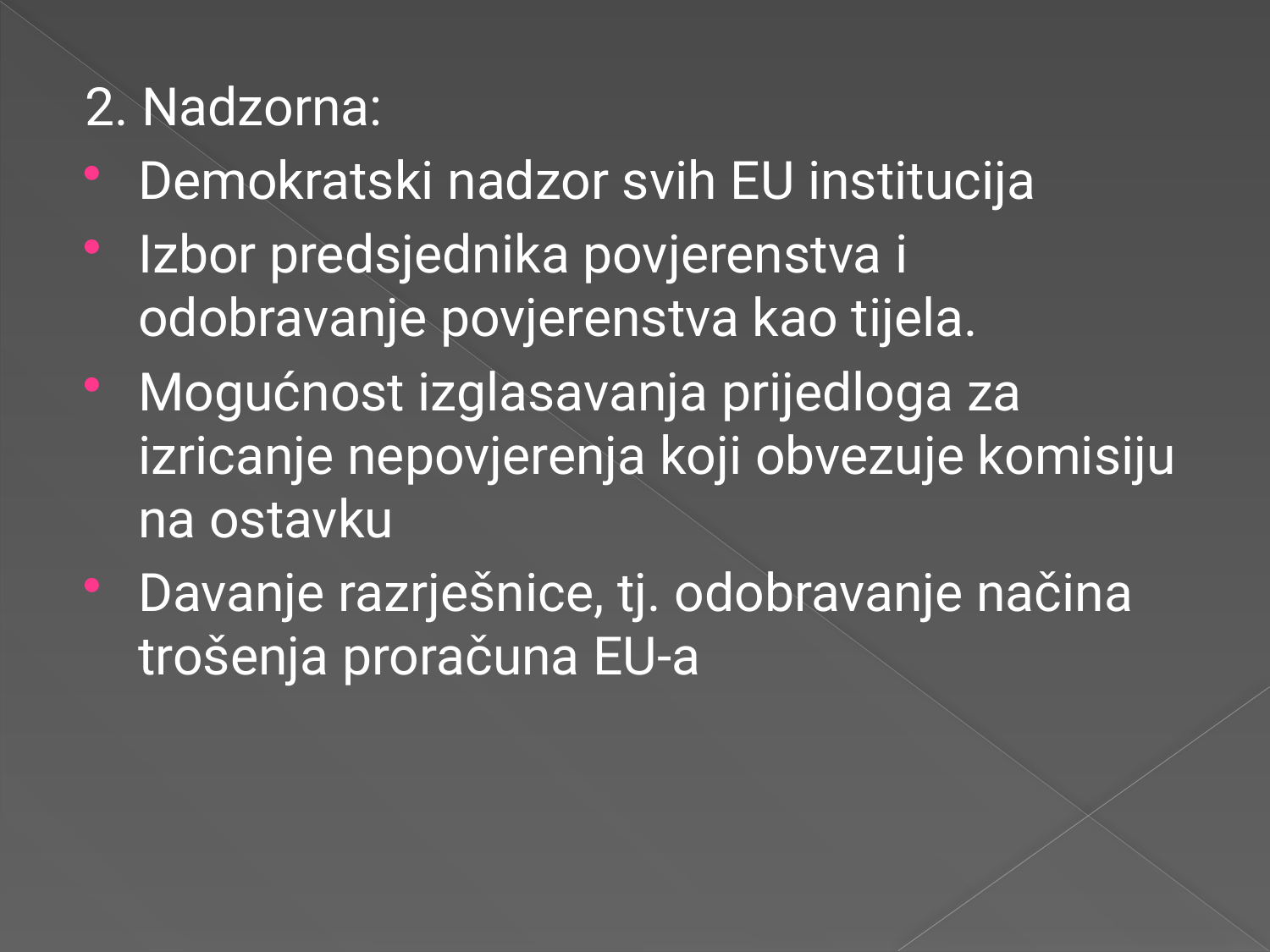

2. Nadzorna:
Demokratski nadzor svih EU institucija
Izbor predsjednika povjerenstva i odobravanje povjerenstva kao tijela.
Mogućnost izglasavanja prijedloga za izricanje nepovjerenja koji obvezuje komisiju na ostavku
Davanje razrješnice, tj. odobravanje načina trošenja proračuna EU-a